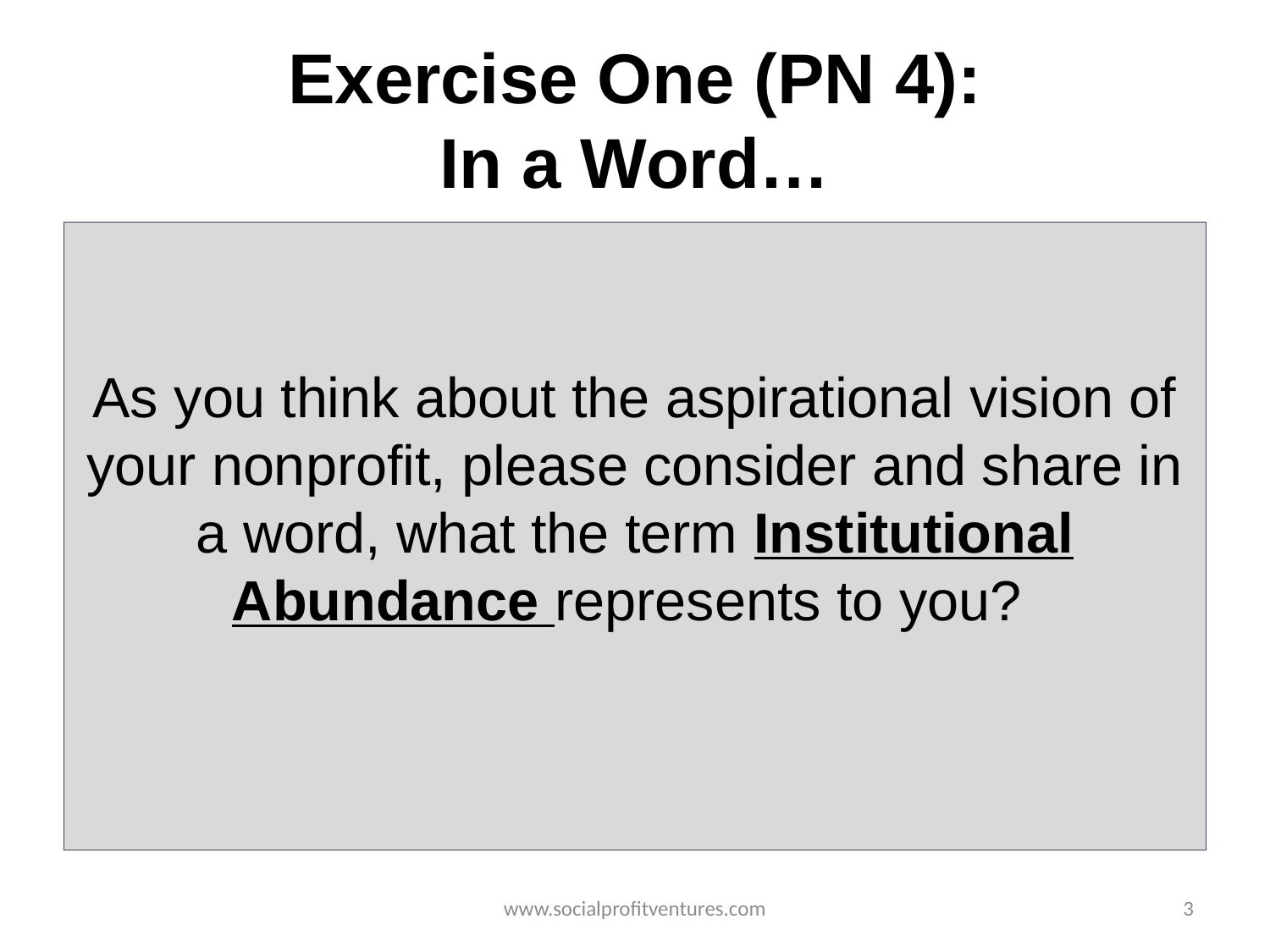

# Exercise One (PN 4): In a Word…
As you think about the aspirational vision of your nonprofit, please consider and share in a word, what the term Institutional Abundance represents to you?

www.socialprofitventures.com
3